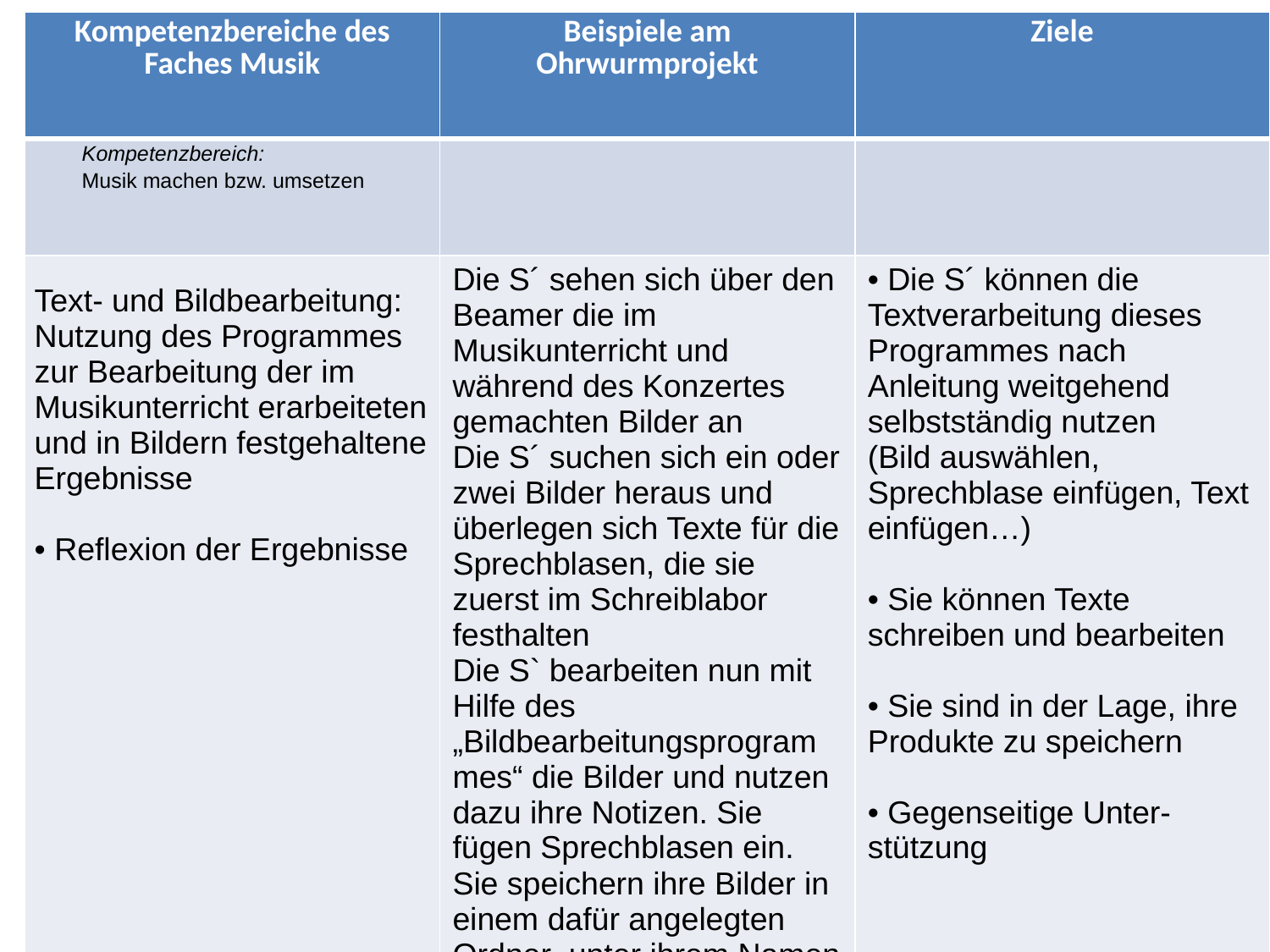

| Kompetenzbereiche des Faches Musik | Beispiele am Ohrwurmprojekt | Ziele |
| --- | --- | --- |
| Kompetenzbereich: Musik machen bzw. umsetzen |  |  |
| Text- und Bildbearbeitung: Nutzung des Programmes zur Bearbeitung der im Musikunterricht erarbeiteten und in Bildern festgehaltene Ergebnisse Reflexion der Ergebnisse | Die S´ sehen sich über den Beamer die im Musikunterricht und während des Konzertes gemachten Bilder an Die S´ suchen sich ein oder zwei Bilder heraus und überlegen sich Texte für die Sprechblasen, die sie zuerst im Schreiblabor festhalten Die S` bearbeiten nun mit Hilfe des „Bildbearbeitungsprogrammes“ die Bilder und nutzen dazu ihre Notizen. Sie fügen Sprechblasen ein. Sie speichern ihre Bilder in einem dafür angelegten Ordner unter ihrem Namen ab. | Die S´ können die Textverarbeitung dieses Programmes nach Anleitung weitgehend selbstständig nutzen (Bild auswählen, Sprechblase einfügen, Text einfügen…) Sie können Texte schreiben und bearbeiten Sie sind in der Lage, ihre Produkte zu speichern Gegenseitige Unter-stützung |